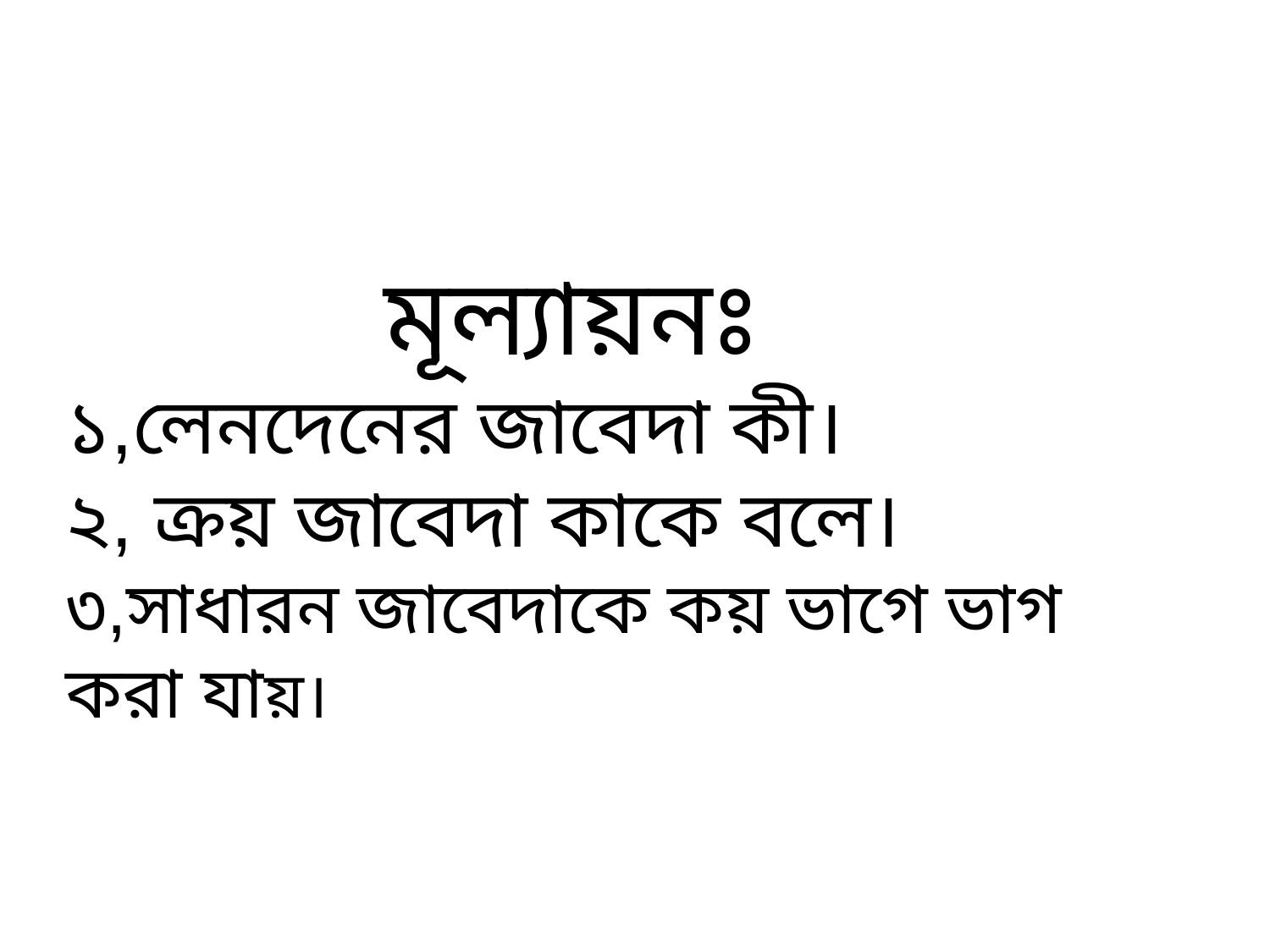

মূল্যায়নঃ
১,লেনদেনের জাবেদা কী।
২, ক্রয় জাবেদা কাকে বলে।
৩,সাধারন জাবেদাকে কয় ভাগে ভাগ করা যায়।